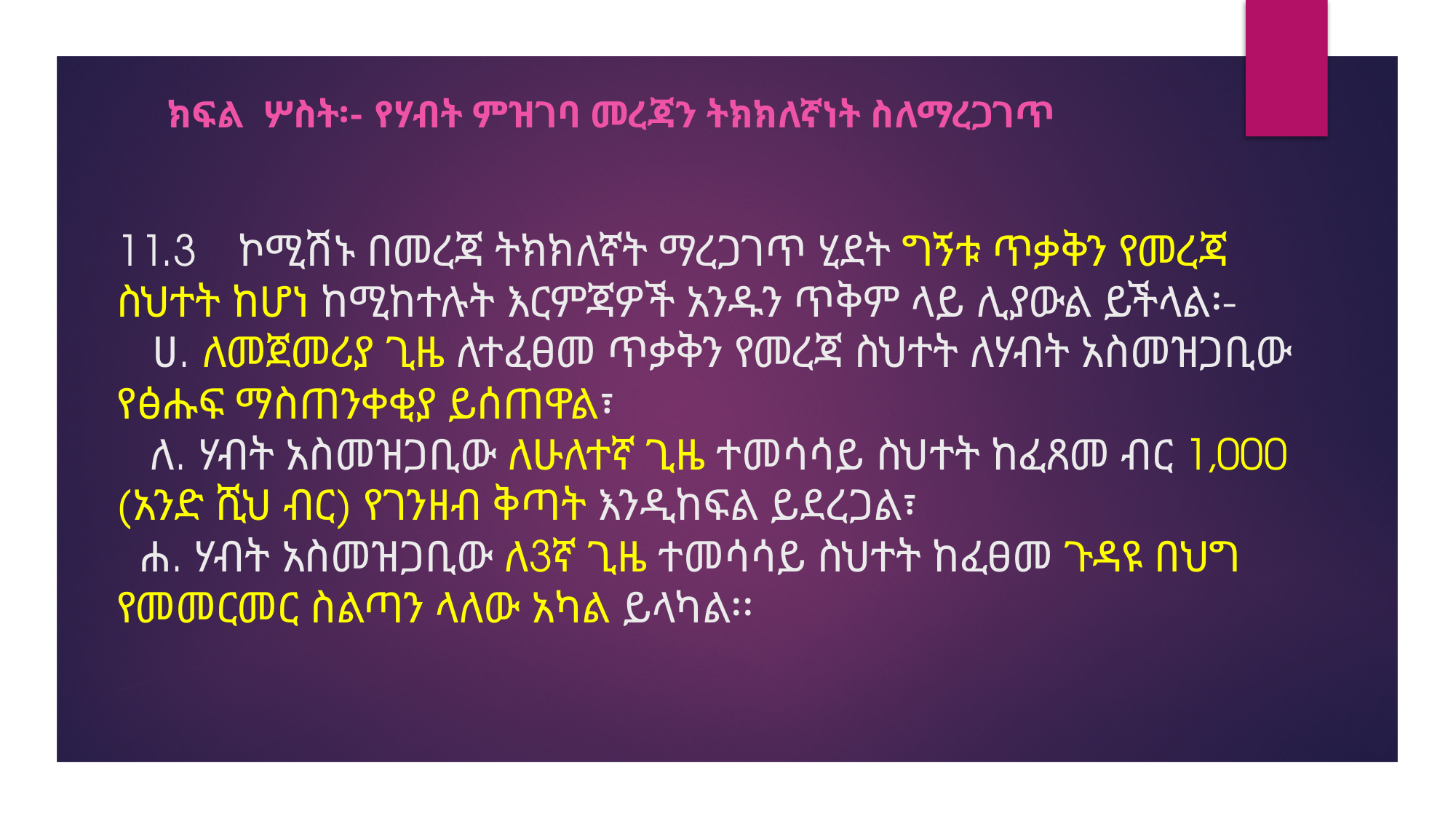

ክፍል  ሦስት፡- የሃብት ምዝገባ መረጃን ትክክለኛነት ስለማረጋገጥ
# 11.3	 ኮሚሽኑ በመረጃ ትክክለኛት ማረጋገጥ ሂደት ግኝቱ ጥቃቅን የመረጃ ስህተት ከሆነ ከሚከተሉት እርምጃዎች አንዱን ጥቅም ላይ ሊያውል ይችላል፡- ሀ. ለመጀመሪያ ጊዜ ለተፈፀመ ጥቃቅን የመረጃ ስህተት ለሃብት አስመዝጋቢው የፅሑፍ ማስጠንቀቂያ ይሰጠዋል፣ ለ. ሃብት አስመዝጋቢው ለሁለተኛ ጊዜ ተመሳሳይ ስህተት ከፈጸመ ብር 1,000 (አንድ ሺህ ብር) የገንዘብ ቅጣት እንዲከፍል ይደረጋል፣ ሐ. ሃብት አስመዝጋቢው ለ3ኛ ጊዜ ተመሳሳይ ስህተት ከፈፀመ ጉዳዩ በህግ የመመርመር ስልጣን ላለው አካል ይላካል፡፡